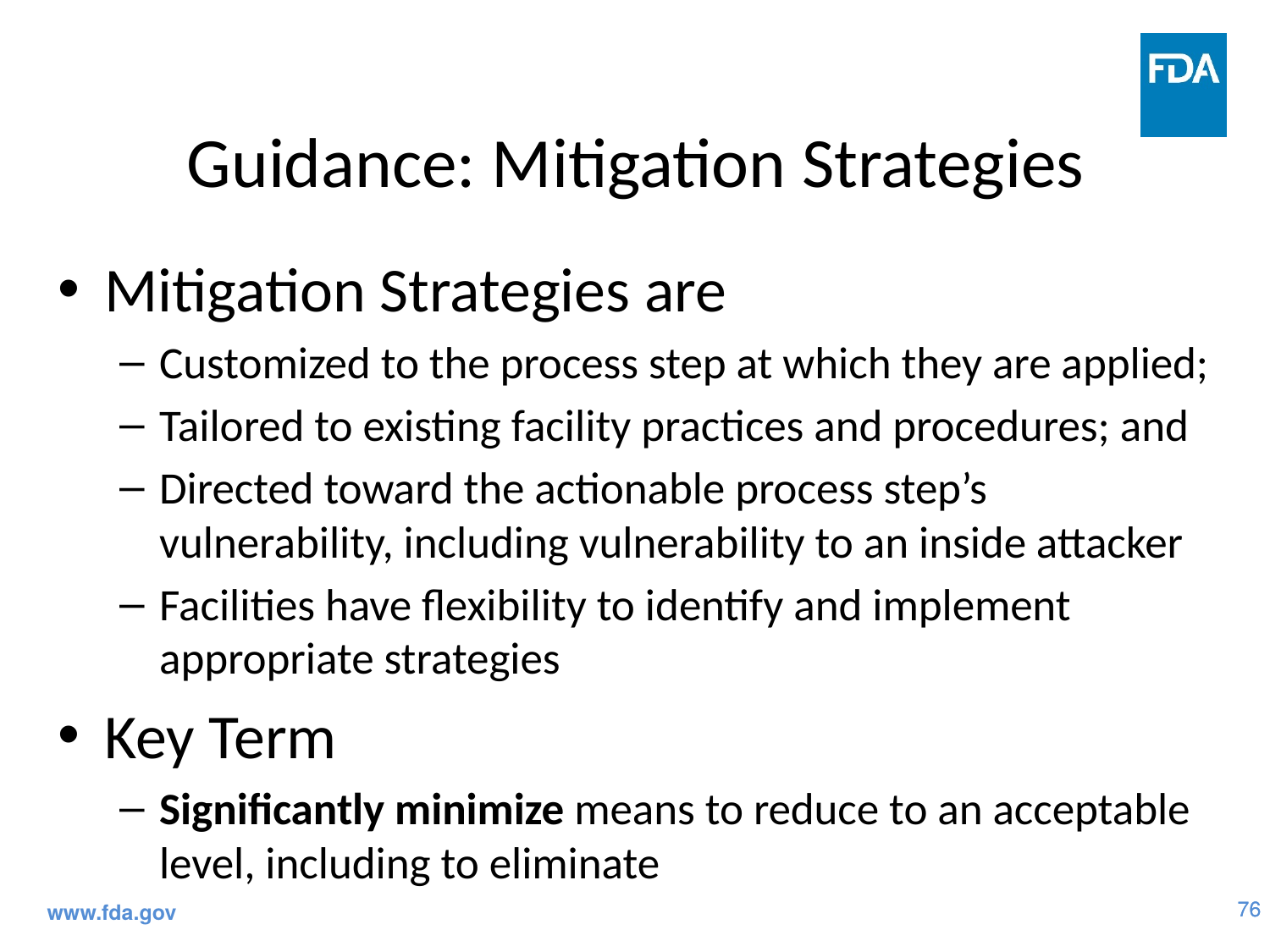

# Guidance: Mitigation Strategies
Mitigation Strategies are
Customized to the process step at which they are applied;
Tailored to existing facility practices and procedures; and
Directed toward the actionable process step’s vulnerability, including vulnerability to an inside attacker
Facilities have flexibility to identify and implement appropriate strategies
Key Term
Significantly minimize means to reduce to an acceptable level, including to eliminate
www.fda.gov